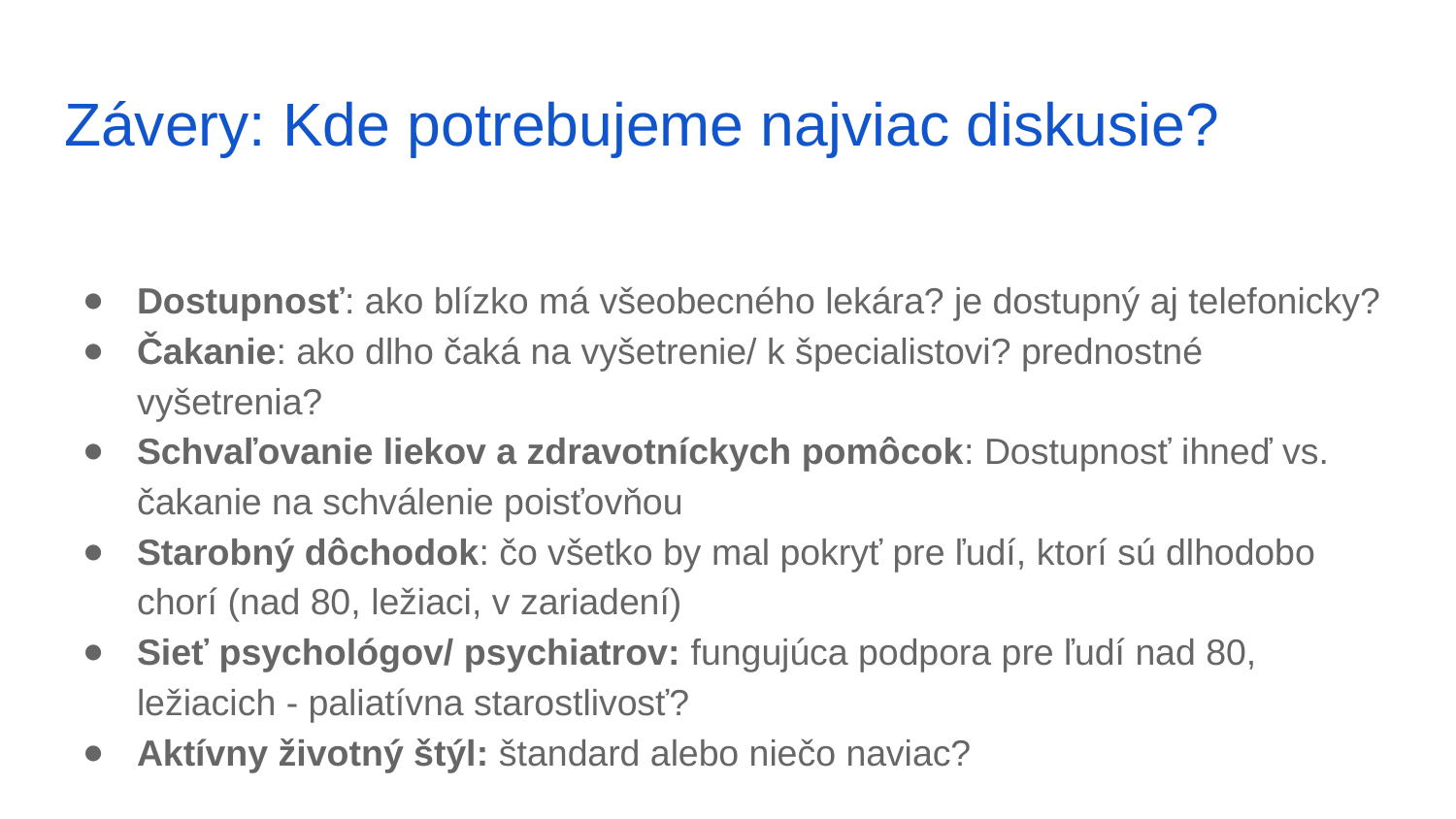

# Závery: Kde potrebujeme najviac diskusie?
Dostupnosť: ako blízko má všeobecného lekára? je dostupný aj telefonicky?
Čakanie: ako dlho čaká na vyšetrenie/ k špecialistovi? prednostné vyšetrenia?
Schvaľovanie liekov a zdravotníckych pomôcok: Dostupnosť ihneď vs. čakanie na schválenie poisťovňou
Starobný dôchodok: čo všetko by mal pokryť pre ľudí, ktorí sú dlhodobo chorí (nad 80, ležiaci, v zariadení)
Sieť psychológov/ psychiatrov: fungujúca podpora pre ľudí nad 80, ležiacich - paliatívna starostlivosť?
Aktívny životný štýl: štandard alebo niečo naviac?